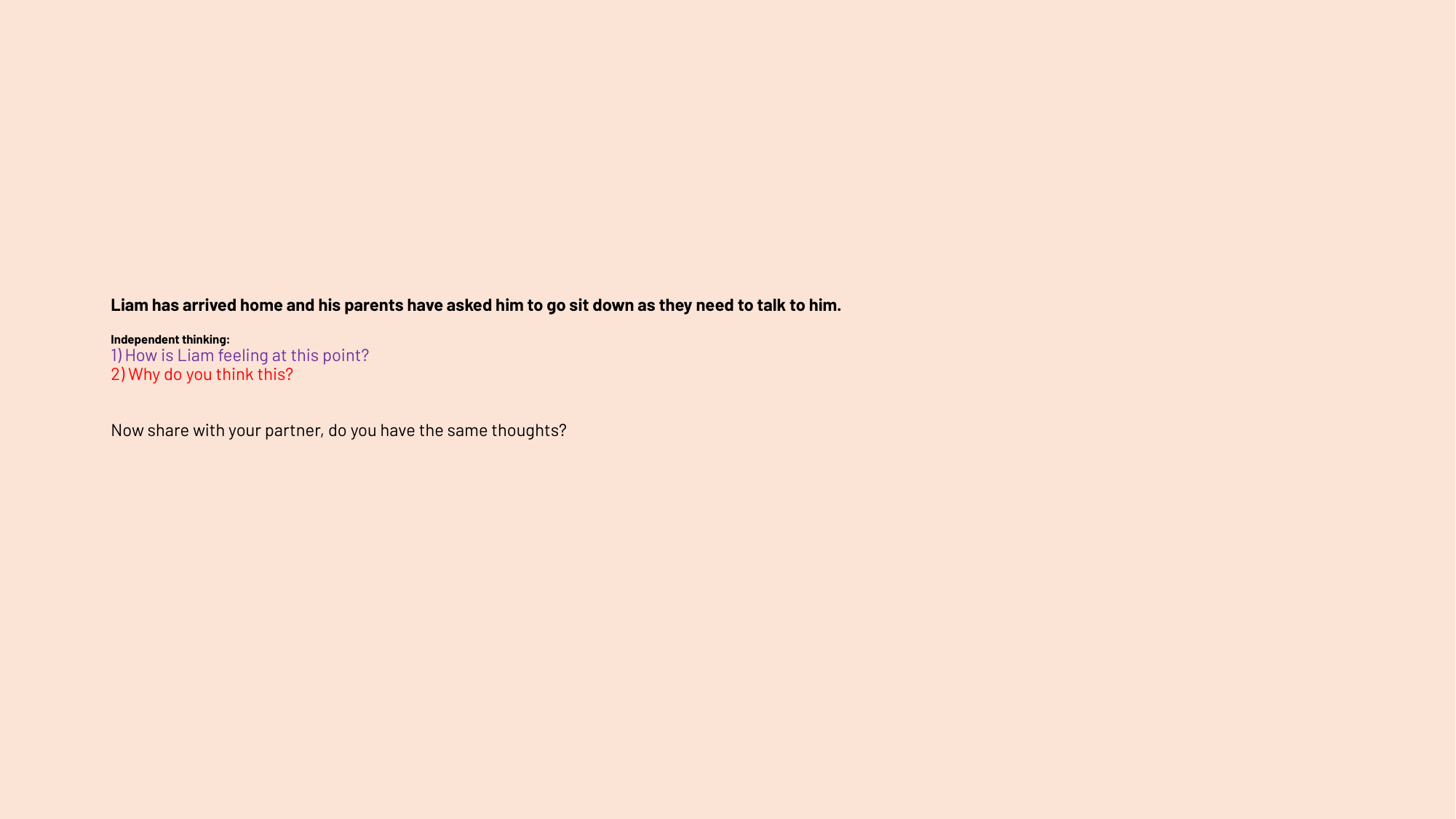

# Liam has arrived home and his parents have asked him to go sit down as they need to talk to him.  Independent thinking: 1) How is Liam feeling at this point?  2) Why do you think this?  Now share with your partner, do you have the same thoughts?